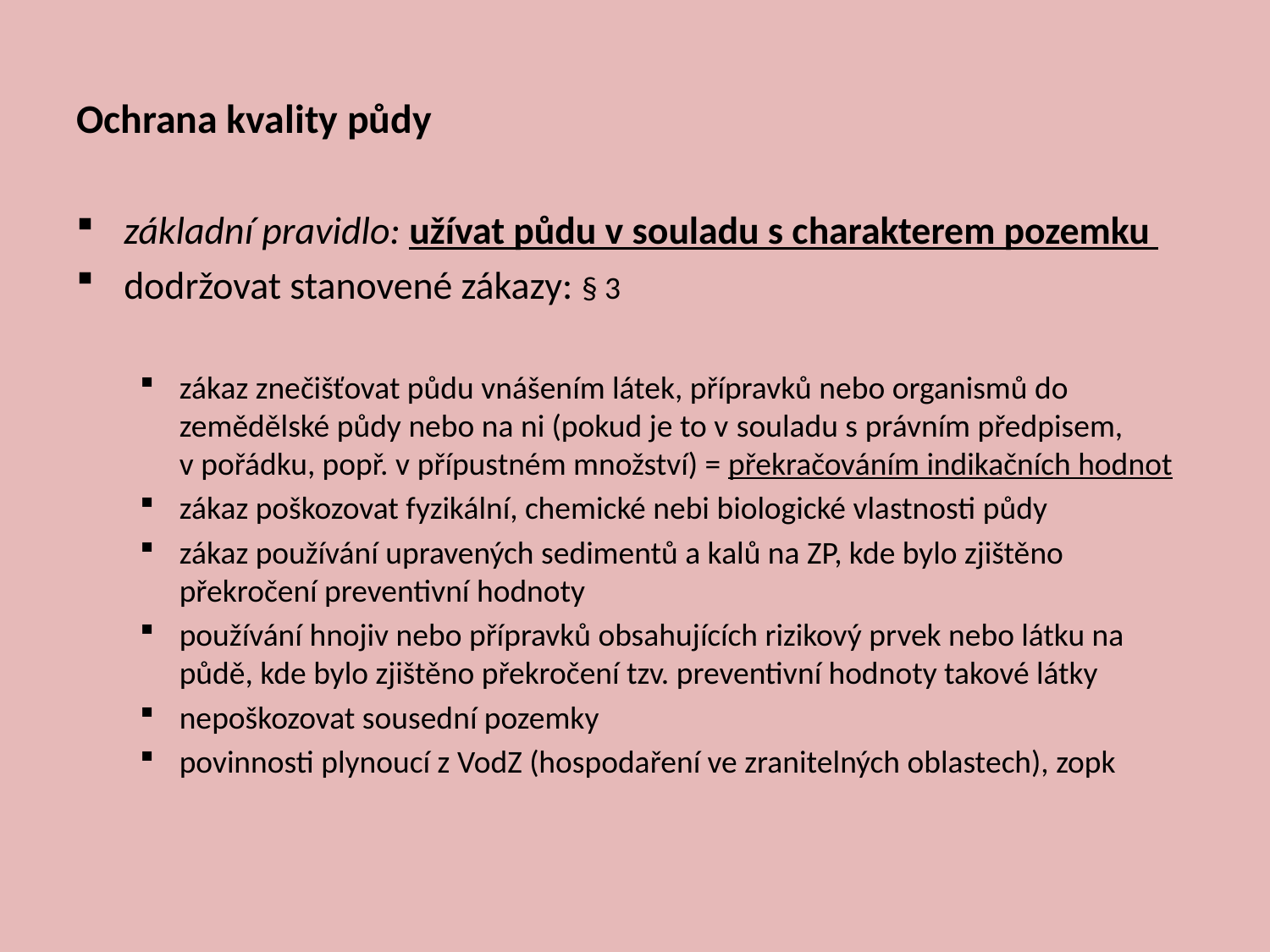

Ochrana kvality půdy

základní pravidlo: užívat půdu v souladu s charakterem pozemku
dodržovat stanovené zákazy: § 3

zákaz znečišťovat půdu vnášením látek, přípravků nebo organismů do zemědělské půdy nebo na ni (pokud je to v souladu s právním předpisem, v pořádku, popř. v přípustném množství) = překračováním indikačních hodnot
zákaz poškozovat fyzikální, chemické nebi biologické vlastnosti půdy
zákaz používání upravených sedimentů a kalů na ZP, kde bylo zjištěno překročení preventivní hodnoty
používání hnojiv nebo přípravků obsahujících rizikový prvek nebo látku na půdě, kde bylo zjištěno překročení tzv. preventivní hodnoty takové látky
nepoškozovat sousední pozemky
povinnosti plynoucí z VodZ (hospodaření ve zranitelných oblastech), zopk